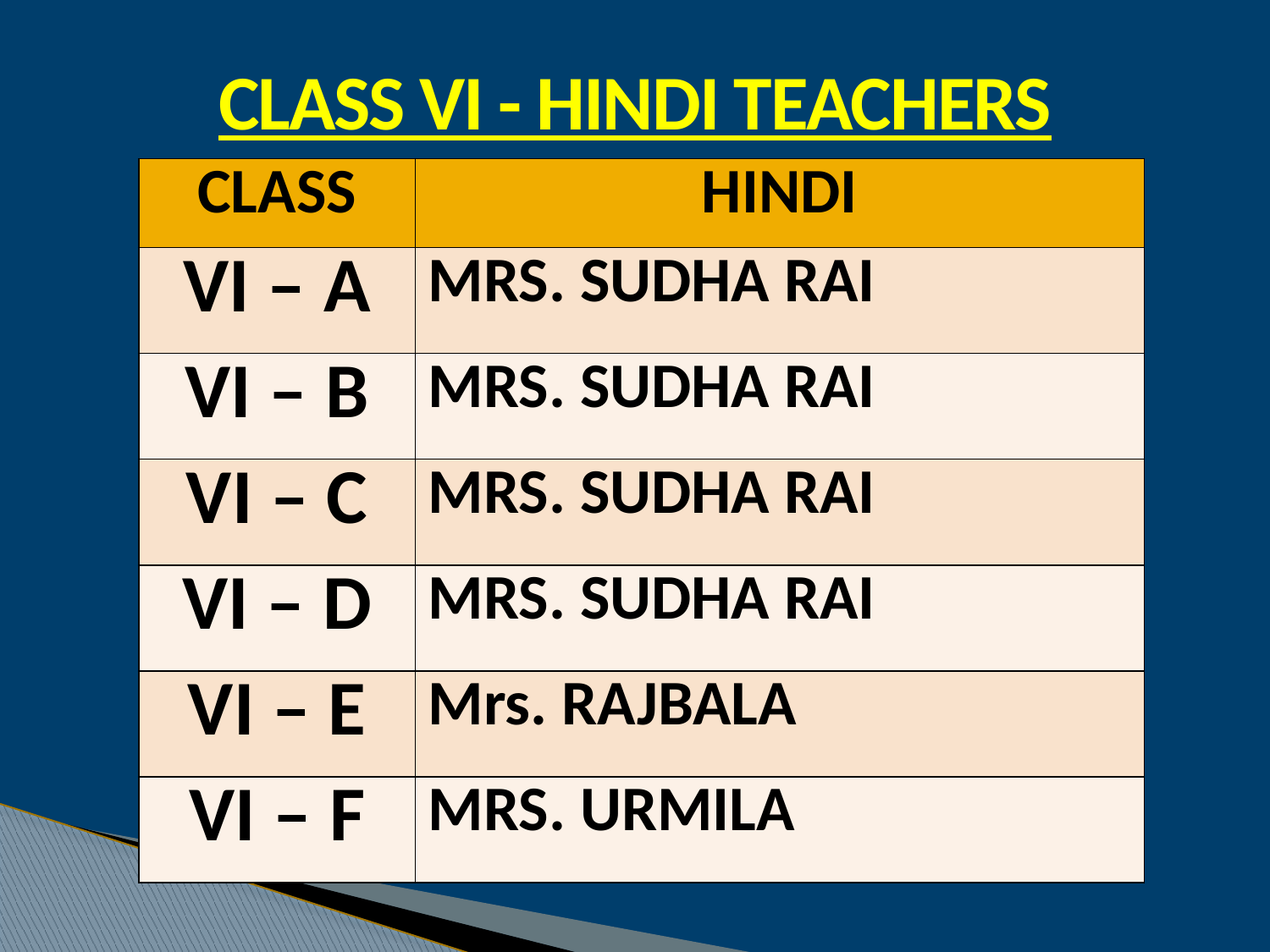

CLASS VI - HINDI TEACHERS
| CLASS | HINDI |
| --- | --- |
| VI – A | MRS. SUDHA RAI |
| VI – B | MRS. SUDHA RAI |
| VI – C | MRS. SUDHA RAI |
| VI – D | MRS. SUDHA RAI |
| VI – E | Mrs. RAJBALA |
| VI – F | MRS. URMILA |